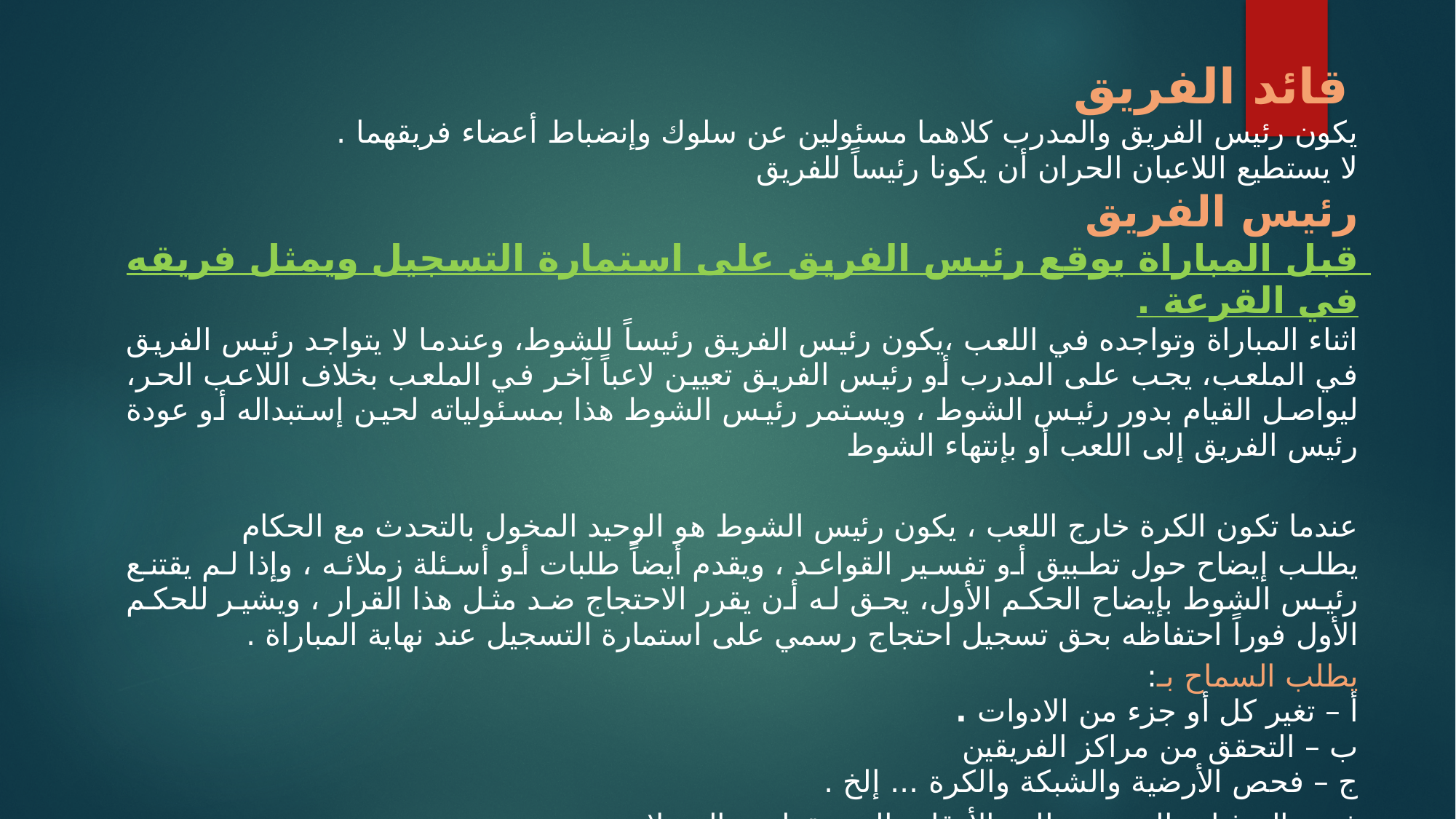

| قائد الفريق يكون رئيس الفريق والمدرب كلاهما مسئولين عن سلوك وإنضباط أعضاء فريقهما . |
| --- |
| لا يستطيع اللاعبان الحران أن يكونا رئيساً للفريق |
| رئيس الفريق |
| قبل المباراة يوقع رئيس الفريق على استمارة التسجيل ويمثل فريقه في القرعة . |
| اثناء المباراة وتواجده في اللعب ،يكون رئيس الفريق رئيساً للشوط، وعندما لا يتواجد رئيس الفريق في الملعب، يجب على المدرب أو رئيس الفريق تعيين لاعباً آخر في الملعب بخلاف اللاعب الحر، ليواصل القيام بدور رئيس الشوط ، ويستمر رئيس الشوط هذا بمسئولياته لحين إستبداله أو عودة رئيس الفريق إلى اللعب أو بإنتهاء الشوط |
| عندما تكون الكرة خارج اللعب ، يكون رئيس الشوط هو الوحيد المخول بالتحدث مع الحكام |
| يطلب إيضاح حول تطبيق أو تفسير القواعد ، ويقدم أيضاً طلبات أو أسئلة زملائه ، وإذا لم يقتنع رئيس الشوط بإيضاح الحكم الأول، يحق له أن يقرر الاحتجاج ضد مثل هذا القرار ، ويشير للحكم الأول فوراً احتفاظه بحق تسجيل احتجاج رسمي على استمارة التسجيل عند نهاية المباراة . |
| يطلب السماح بـ: أ – تغير كل أو جزء من الادوات . ب – التحقق من مراكز الفريقين ج – فحص الأرضية والشبكة والكرة ... إلخ . |
| في حالة غياب المدرب طلب الأوقات المستقطعة والتبديلات |